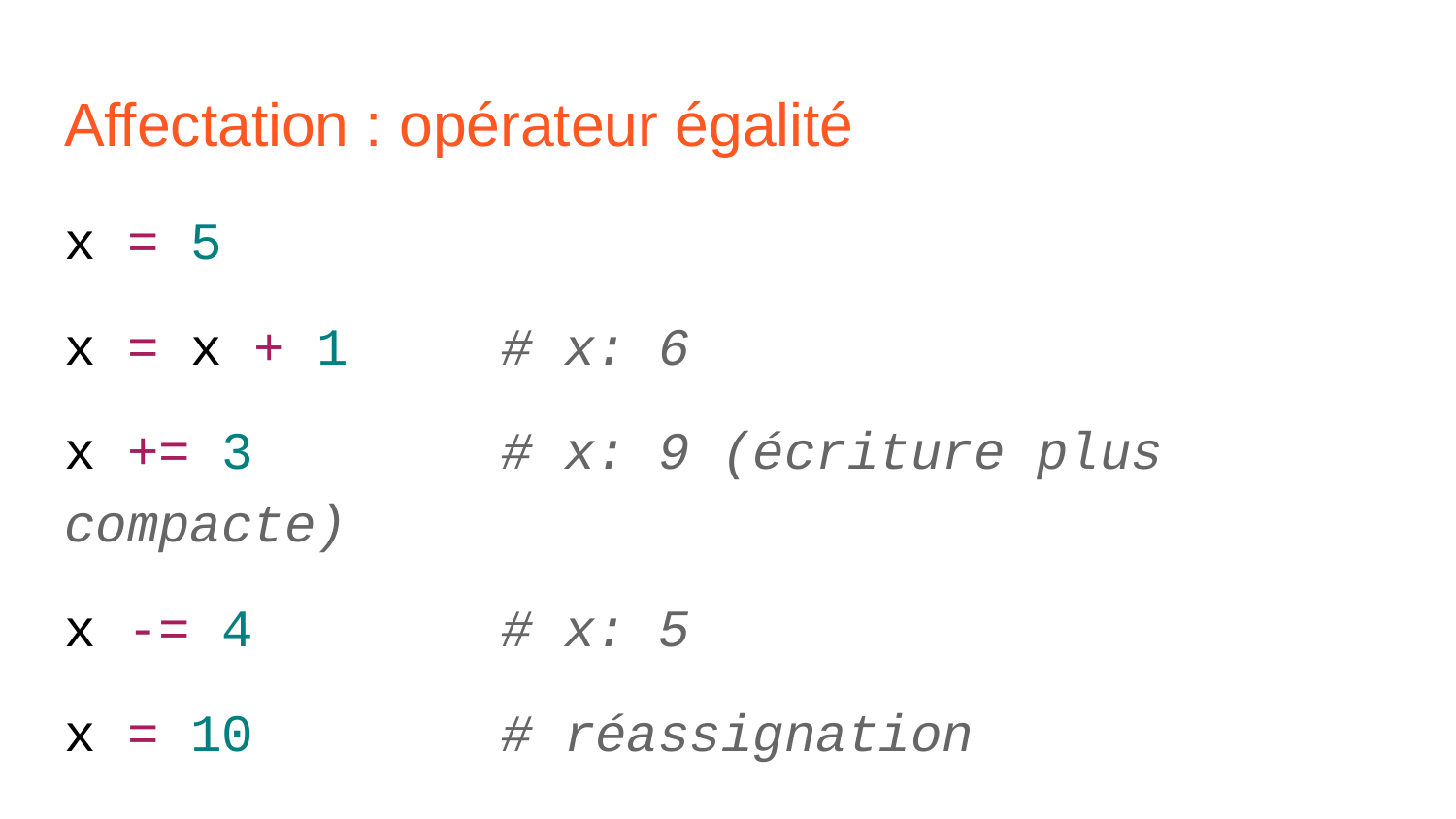

# Affectation : opérateur égalité
x = 5
x = x + 1 	# x: 6
x += 3 		# x: 9 (écriture plus compacte)
x -= 4 		# x: 5
x = 10 		# réassignation